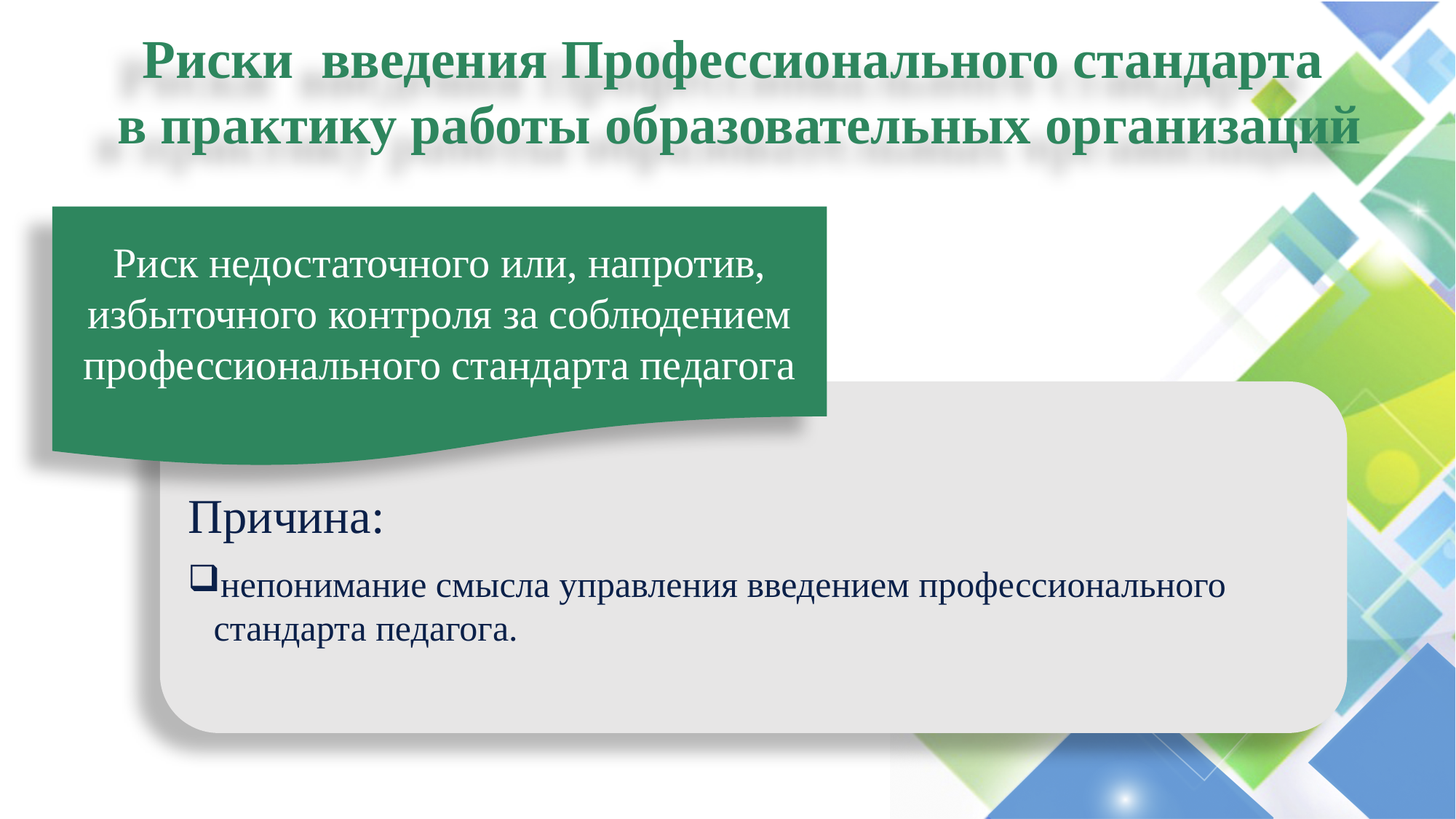

Риски  введения Профессионального стандарта
в практику работы образовательных организаций

Риск недостаточного или, напротив, избыточного контроля за соблюдением профессионального стандарта педагога
Причина:
непонимание смысла управления введением профессионального стандарта педагога.